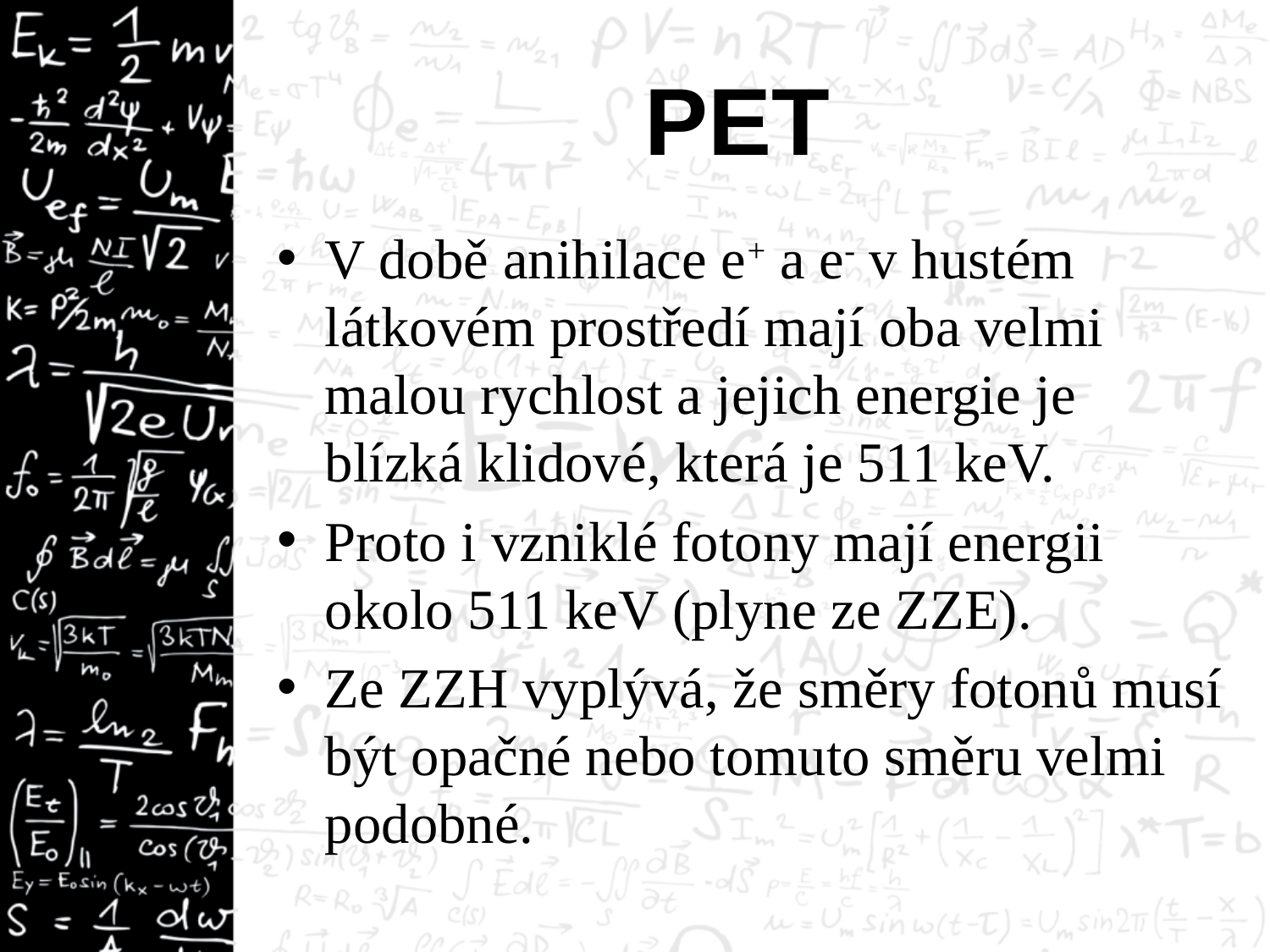

# PET
V době anihilace e+ a e- v hustém látkovém prostředí mají oba velmi malou rychlost a jejich energie je blízká klidové, která je 511 keV.
Proto i vzniklé fotony mají energii okolo 511 keV (plyne ze ZZE).
Ze ZZH vyplývá, že směry fotonů musí být opačné nebo tomuto směru velmi podobné.